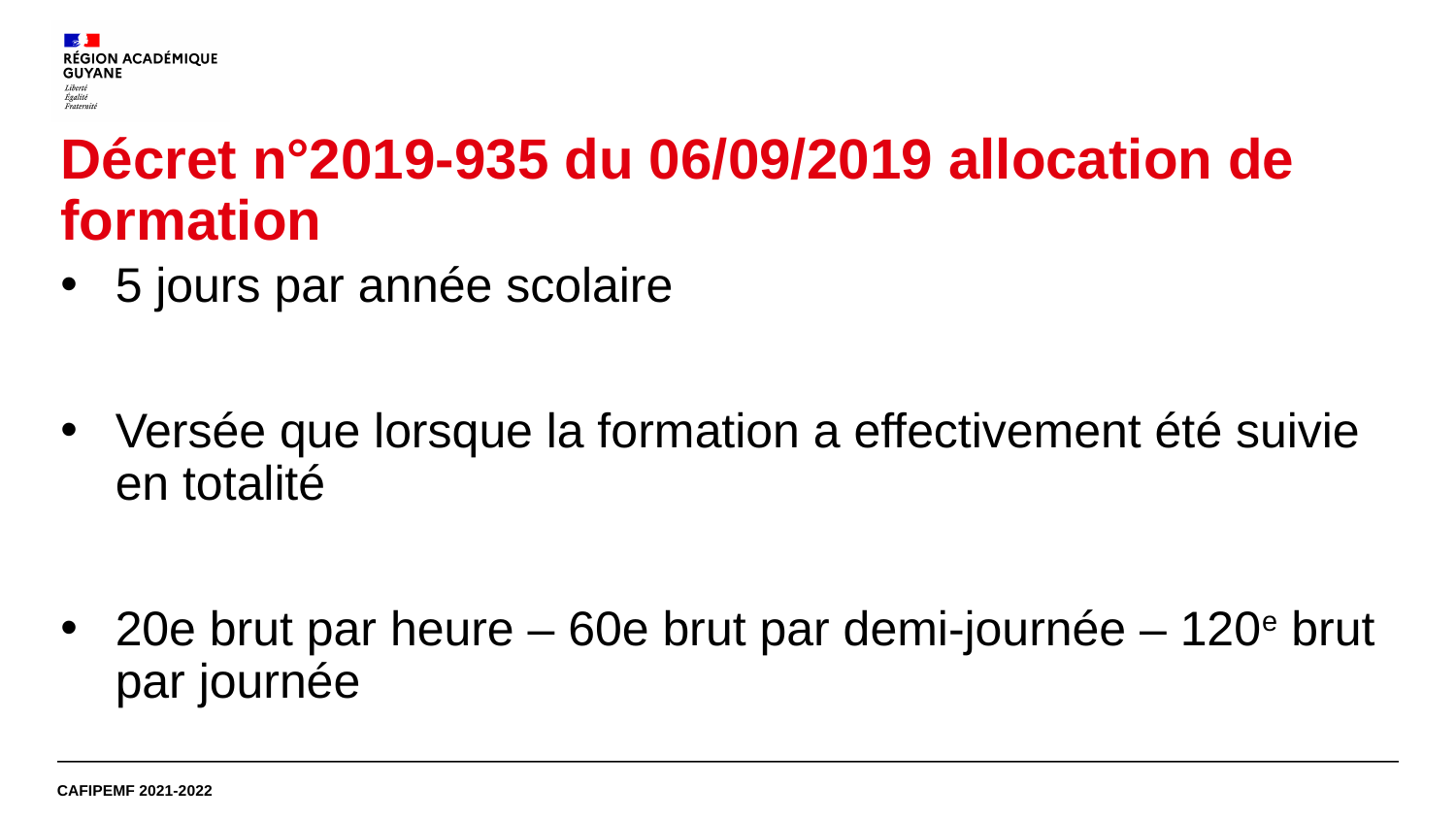

# Décret n°2019-935 du 06/09/2019 allocation de formation
5 jours par année scolaire

Versée que lorsque la formation a effectivement été suivie en totalité

20e brut par heure – 60e brut par demi-journée – 120e brut par journée
CAFIPEMF 2021-2022